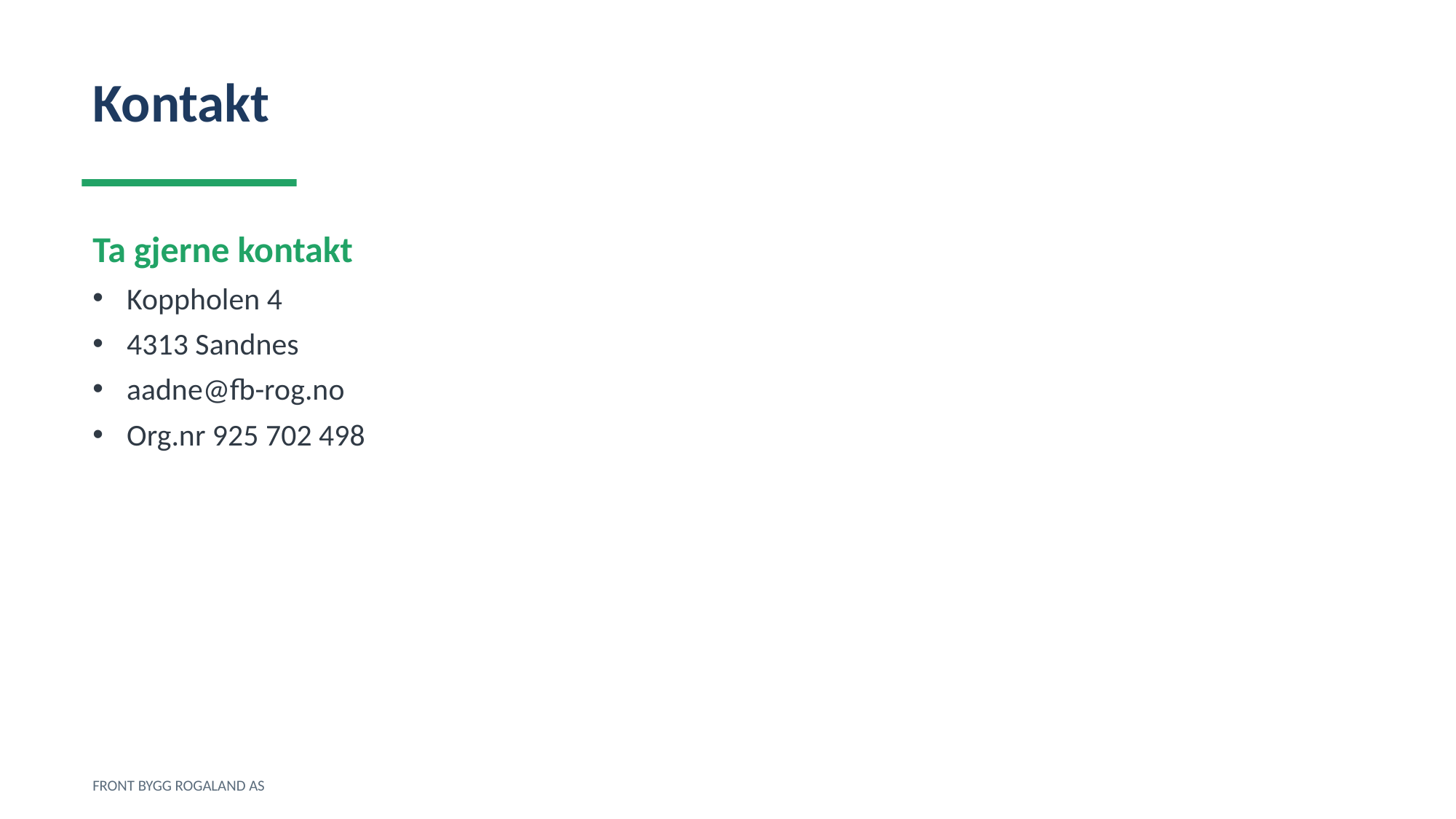

Kontakt

Ta gjerne kontakt
Koppholen 4
4313 Sandnes
aadne@fb-rog.no
Org.nr 925 702 498
FRONT BYGG ROGALAND AS